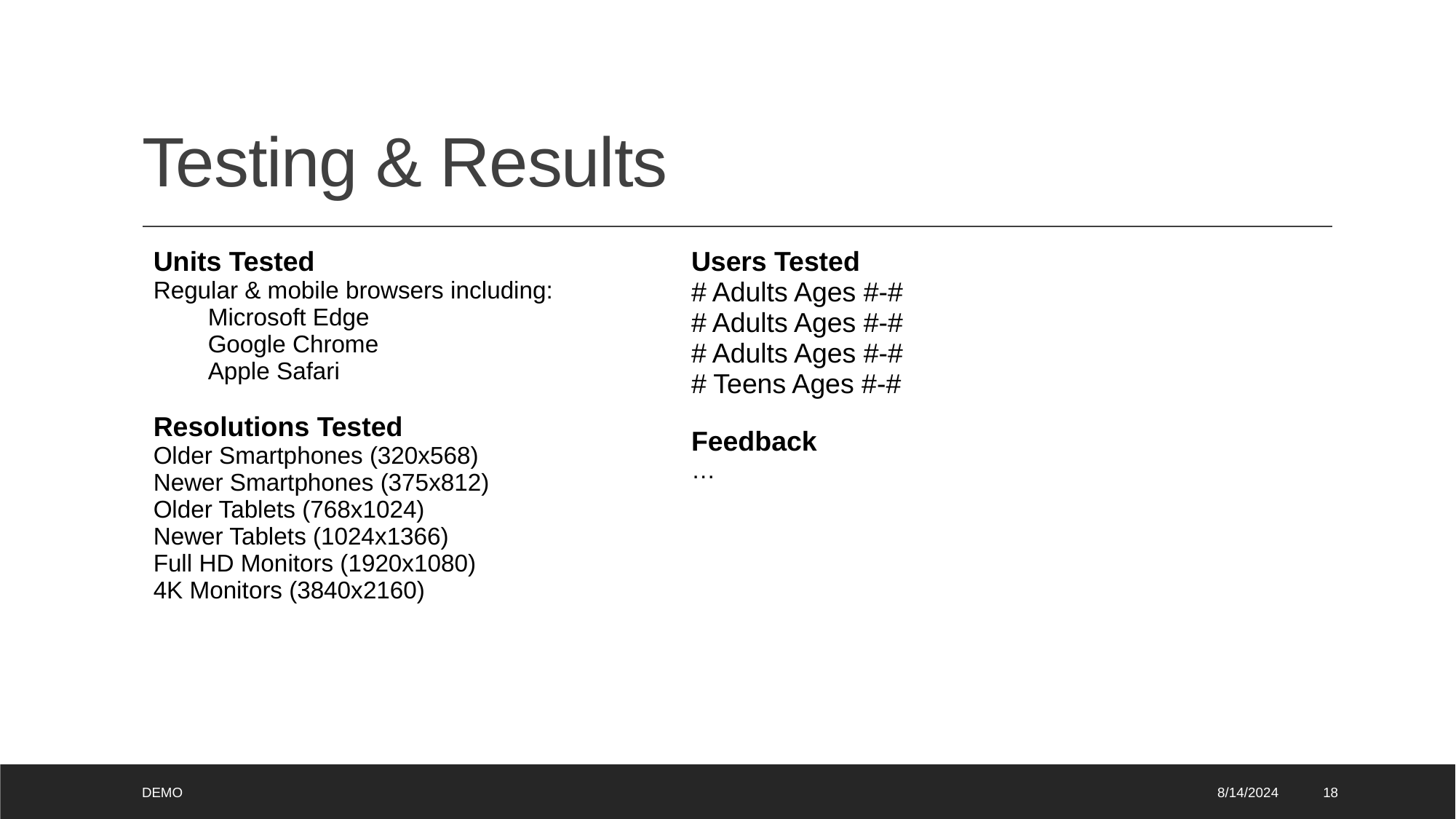

# Testing & Results
| Units Tested Regular & mobile browsers including: Microsoft Edge Google Chrome Apple Safari Resolutions Tested Older Smartphones (320x568) Newer Smartphones (375x812) Older Tablets (768x1024) Newer Tablets (1024x1366) Full HD Monitors (1920x1080) 4K Monitors (3840x2160) | Users Tested # Adults Ages #-# # Adults Ages #-# # Adults Ages #-# # Teens Ages #-# Feedback … |
| --- | --- |

Demo
8/14/2024
18